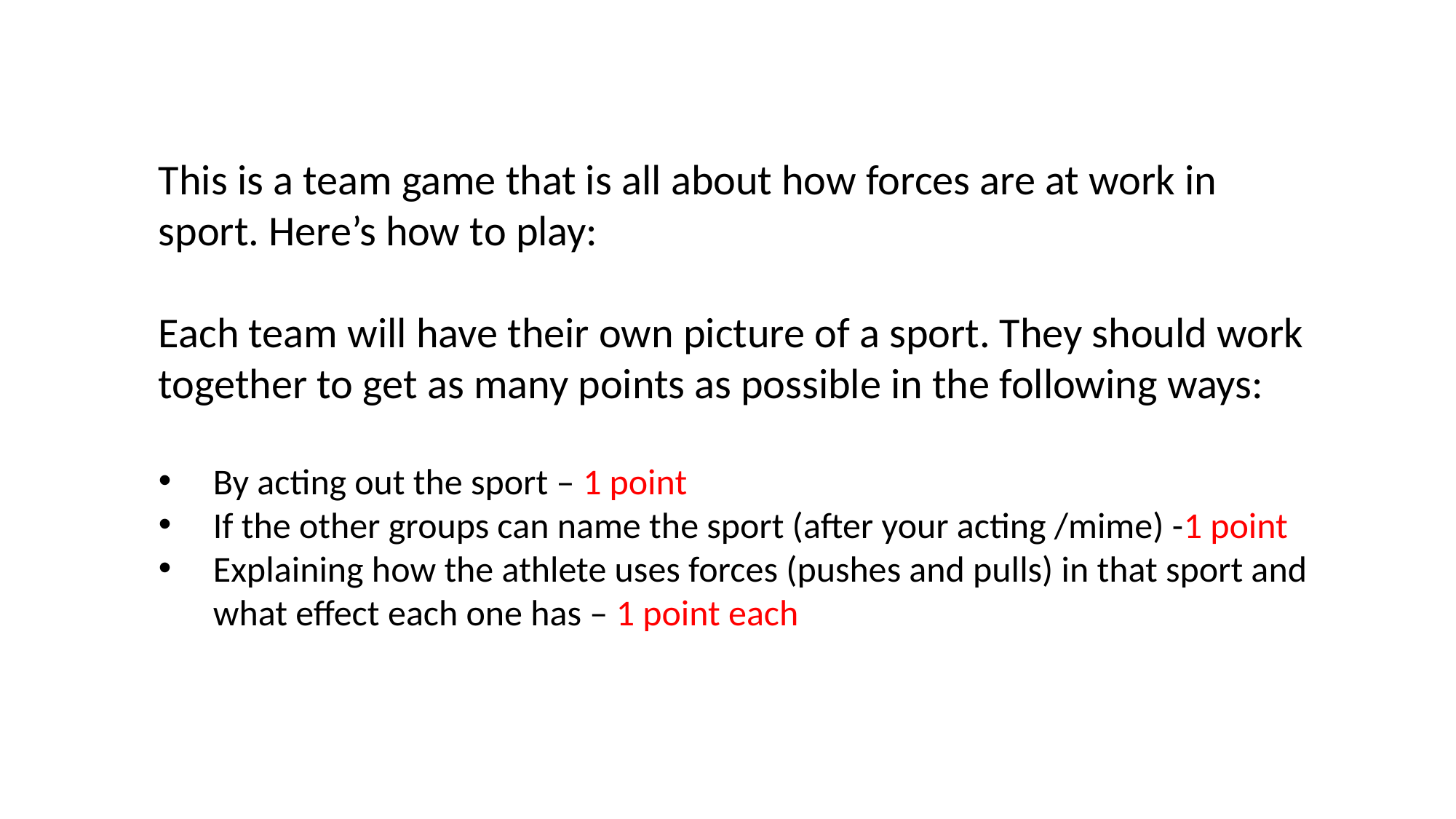

This is a team game that is all about how forces are at work in sport. Here’s how to play:

Each team will have their own picture of a sport. They should work together to get as many points as possible in the following ways:

By acting out the sport – 1 point
If the other groups can name the sport (after your acting /mime) -1 point
Explaining how the athlete uses forces (pushes and pulls) in that sport and what effect each one has – 1 point each